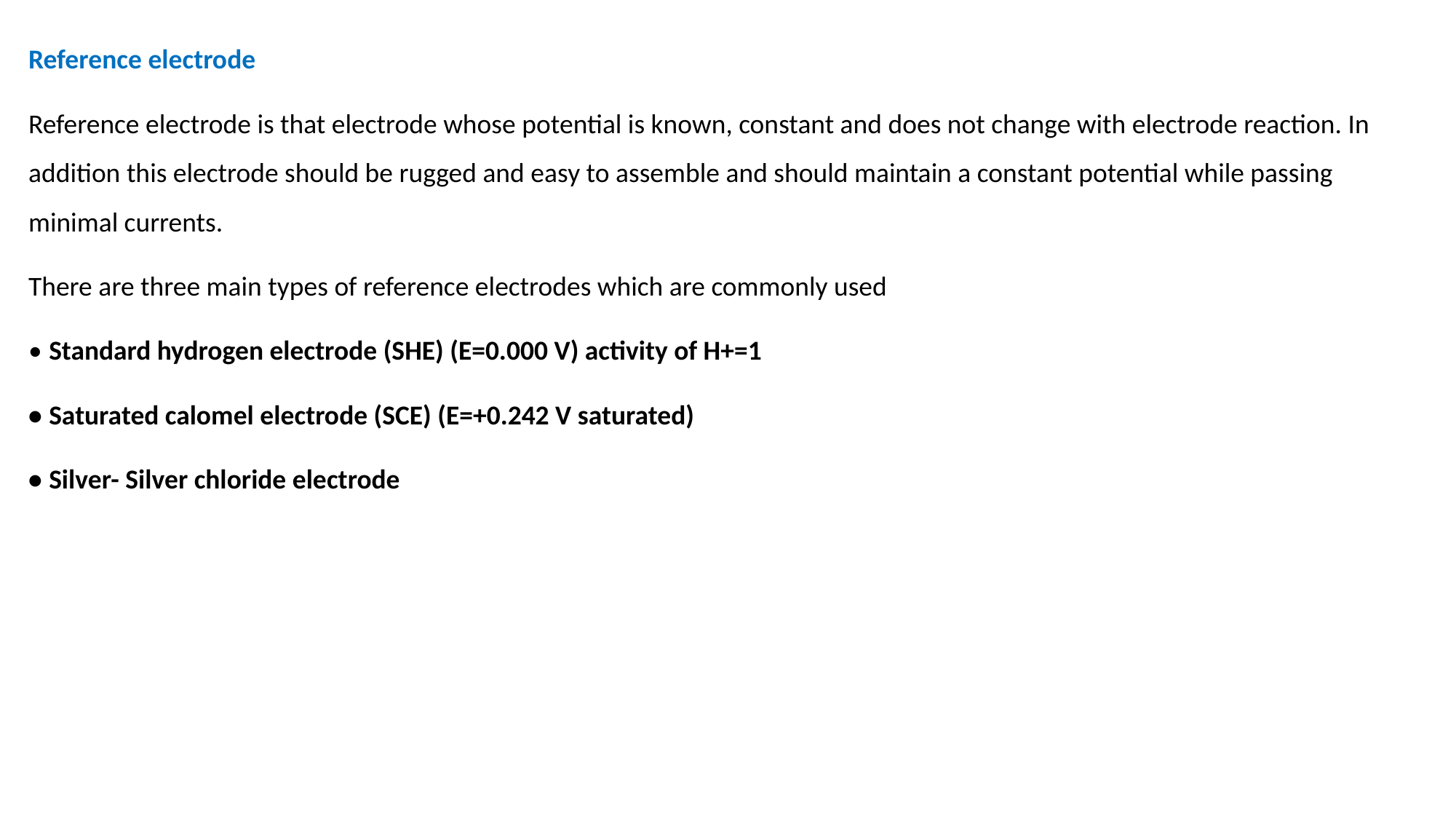

Reference electrode
Reference electrode is that electrode whose potential is known, constant and does not change with electrode reaction. In addition this electrode should be rugged and easy to assemble and should maintain a constant potential while passing minimal currents.
There are three main types of reference electrodes which are commonly used
•	Standard hydrogen electrode (SHE) (E=0.000 V) activity of H+=1
•	Saturated calomel electrode (SCE) (E=+0.242 V saturated)
•	Silver- Silver chloride electrode